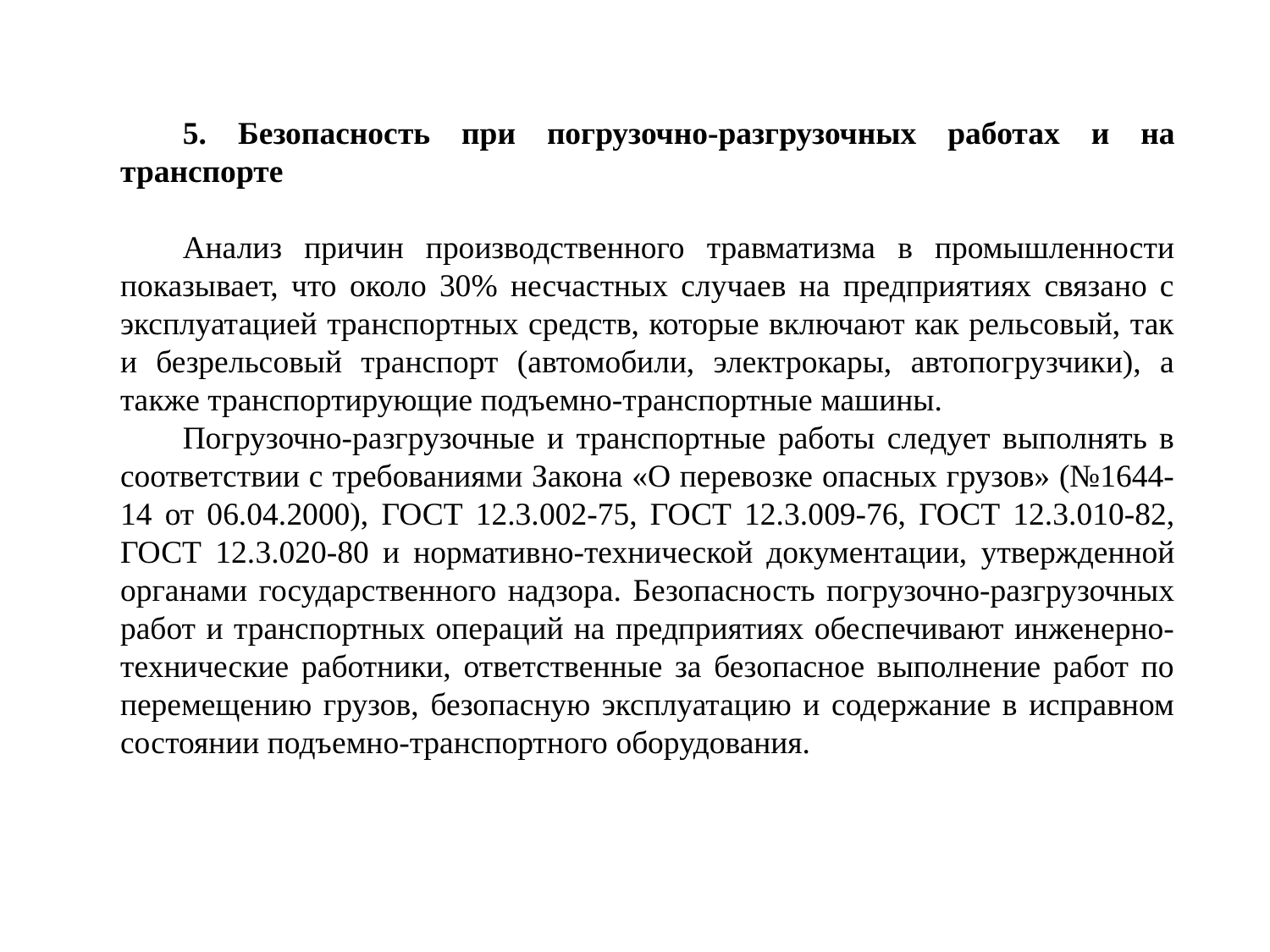

5. Безопасность при погрузочно-разгрузочных работах и на транспорте

Анализ причин производственного травматизма в промышленности показывает, что около 30% несчастных случаев на предприятиях связано с эксплуатацией транспортных средств, которые включают как рельсовый, так и безрельсовый транспорт (автомобили, электрокары, автопогрузчики), а также транспортирующие подъемно-транспортные машины.
Погрузочно-разгрузочные и транспортные работы следует выполнять в соответствии с требованиями Закона «О перевозке опасных грузов» (№1644-14 от 06.04.2000), ГОСТ 12.3.002-75, ГОСТ 12.3.009-76, ГОСТ 12.3.010-82, ГОСТ 12.3.020-80 и нормативно-технической документации, утвержденной органами государственного надзора. Безопасность погрузочно-разгрузочных работ и транспортных операций на предприятиях обеспечивают инженерно-технические работники, ответственные за безопасное выполнение работ по перемещению грузов, безопасную эксплуатацию и содержание в исправном состоянии подъемно-транспортного оборудования.